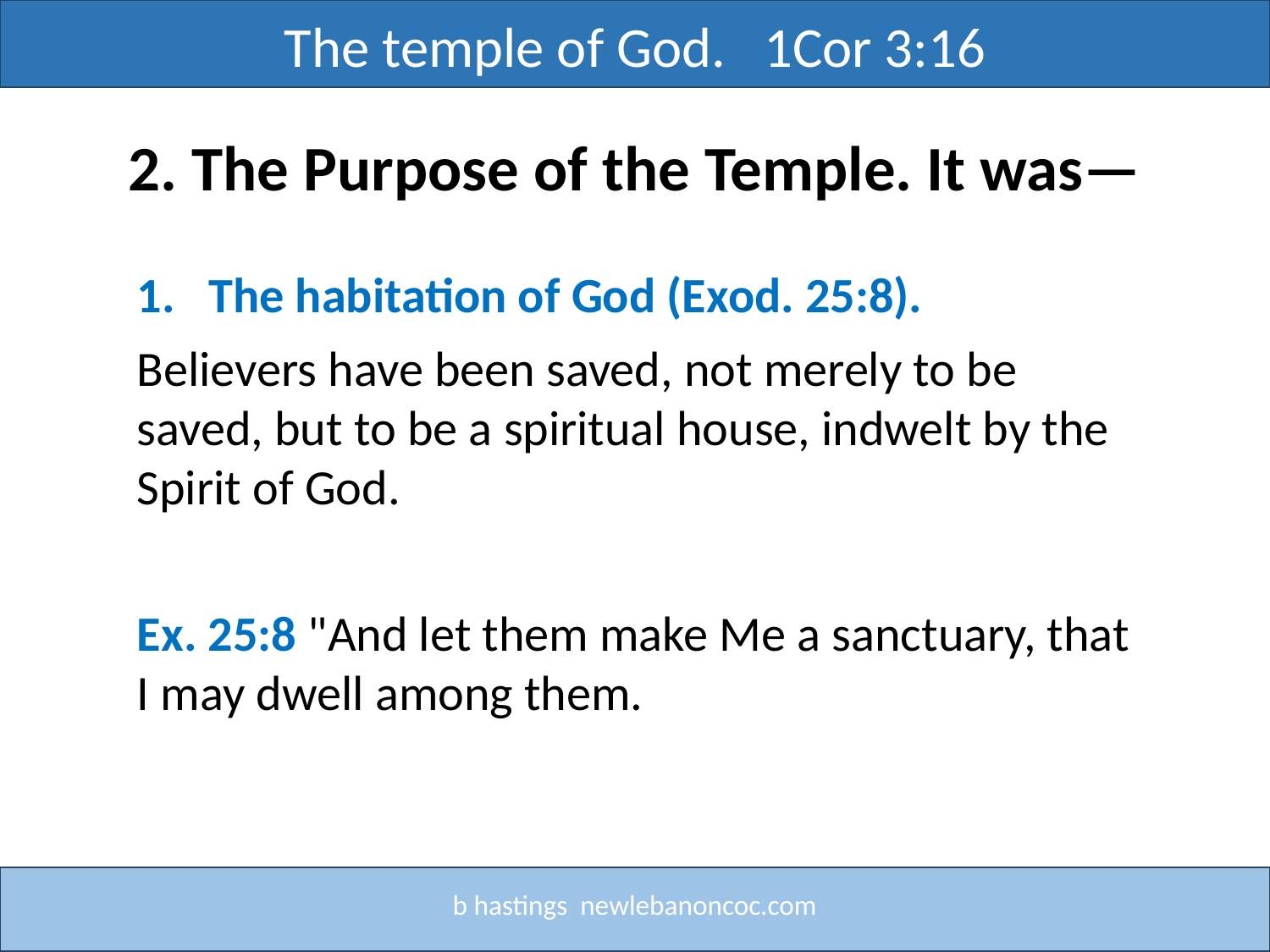

The temple of God.   1Cor 3:16
2. The Purpose of the Temple. It was—
The habitation of God (Exod. 25:8).
Believers have been saved, not merely to be saved, but to be a spiritual house, indwelt by the Spirit of God.

Ex. 25:8 "And let them make Me a sanctuary, that I may dwell among them.

b hastings  newlebanoncoc.com